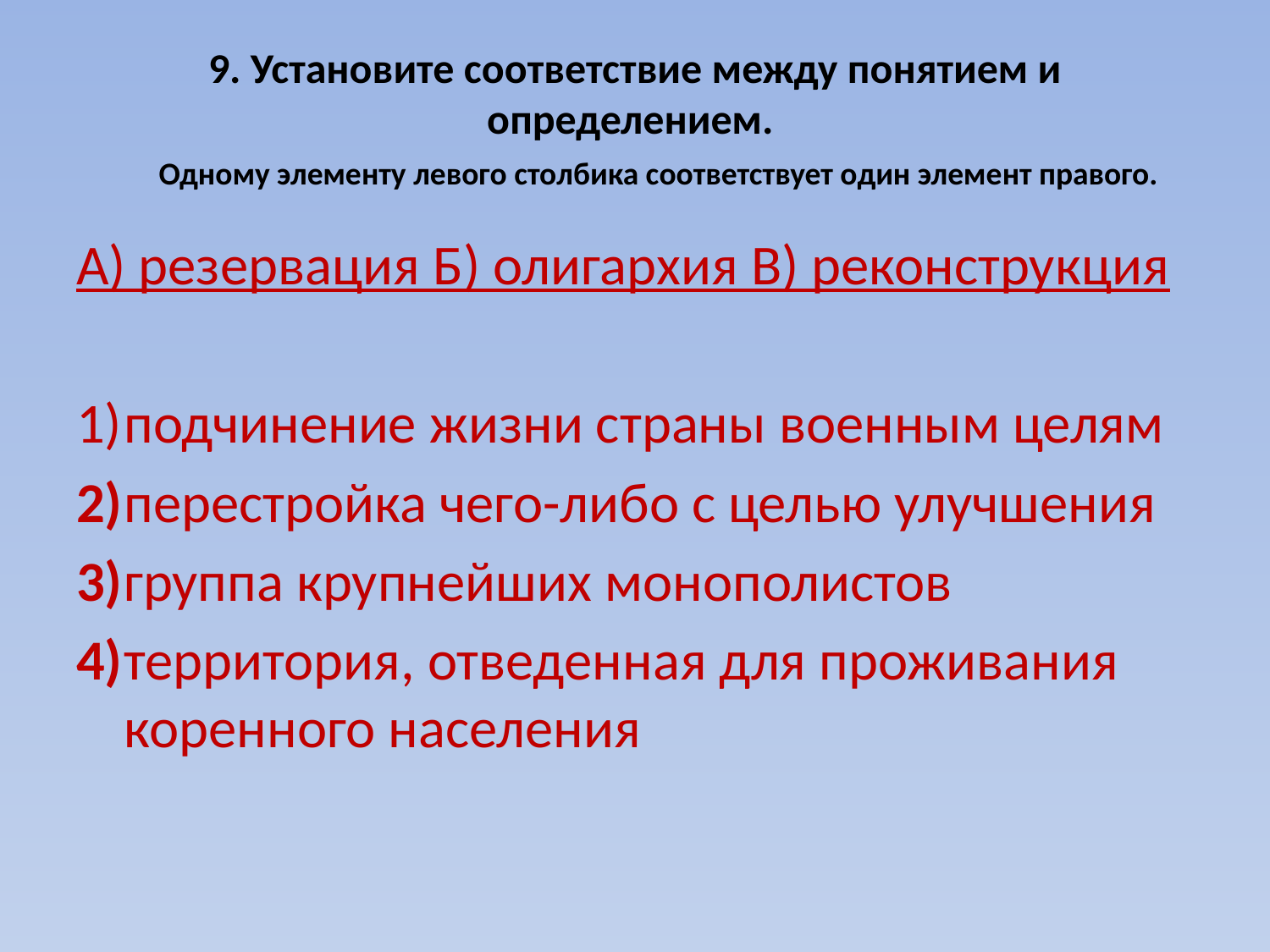

# 9. Установите соответствие между понятием и определением. Одному элементу левого столбика соответствует один элемент правого.
А) резервация Б) олигархия В) реконструкция

1)	подчинение жизни страны военным целям
2)	перестройка чего-либо с целью улучшения
3)	группа крупнейших монополистов
4)	территория, отведенная для проживания коренного населения